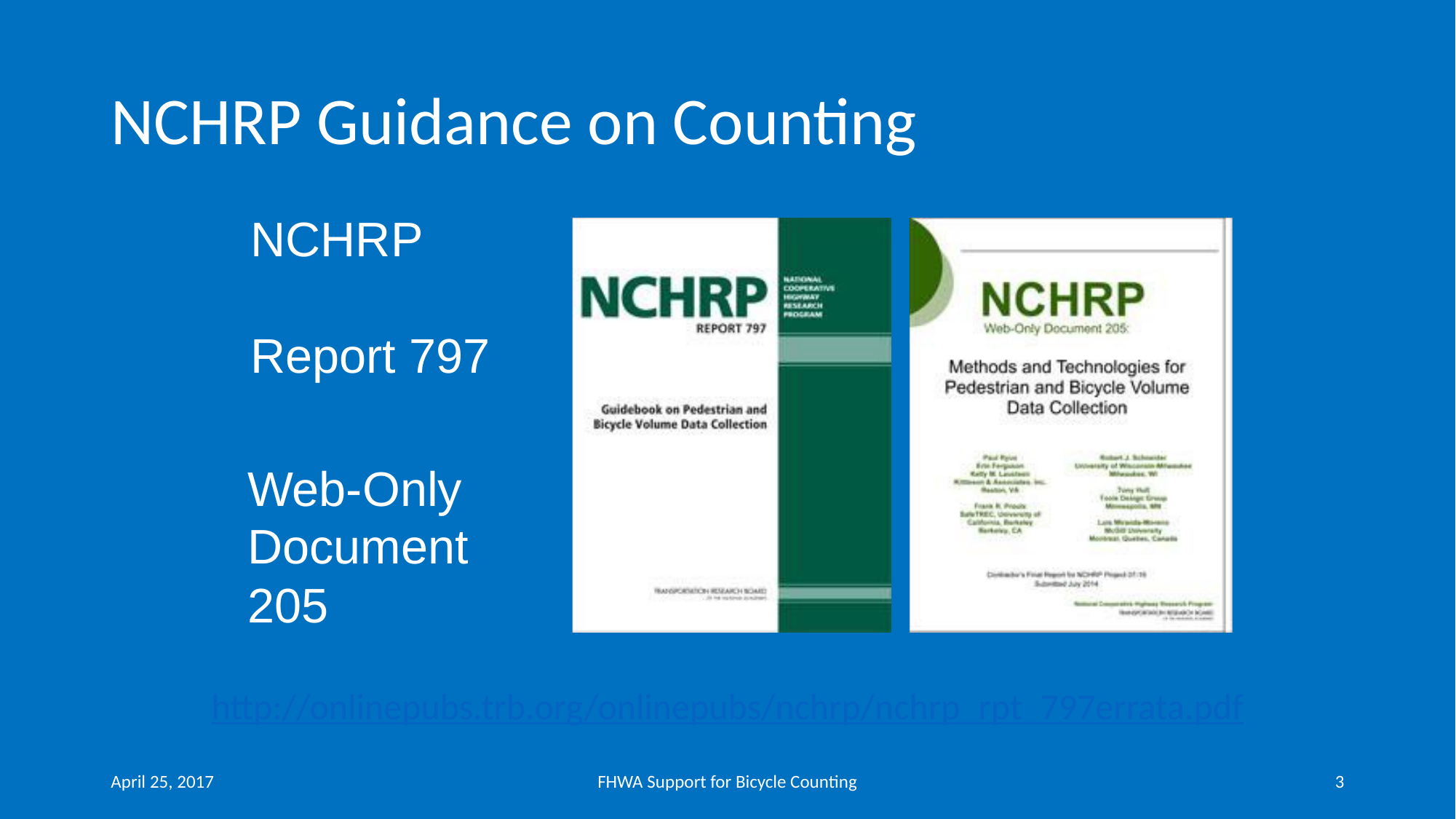

# NCHRP Guidance on Counting
NCHRP

Report 797

Web-Only Document 205
http://onlinepubs.trb.org/onlinepubs/nchrp/nchrp_rpt_797errata.pdf
April 25, 2017
FHWA Support for Bicycle Counting
3